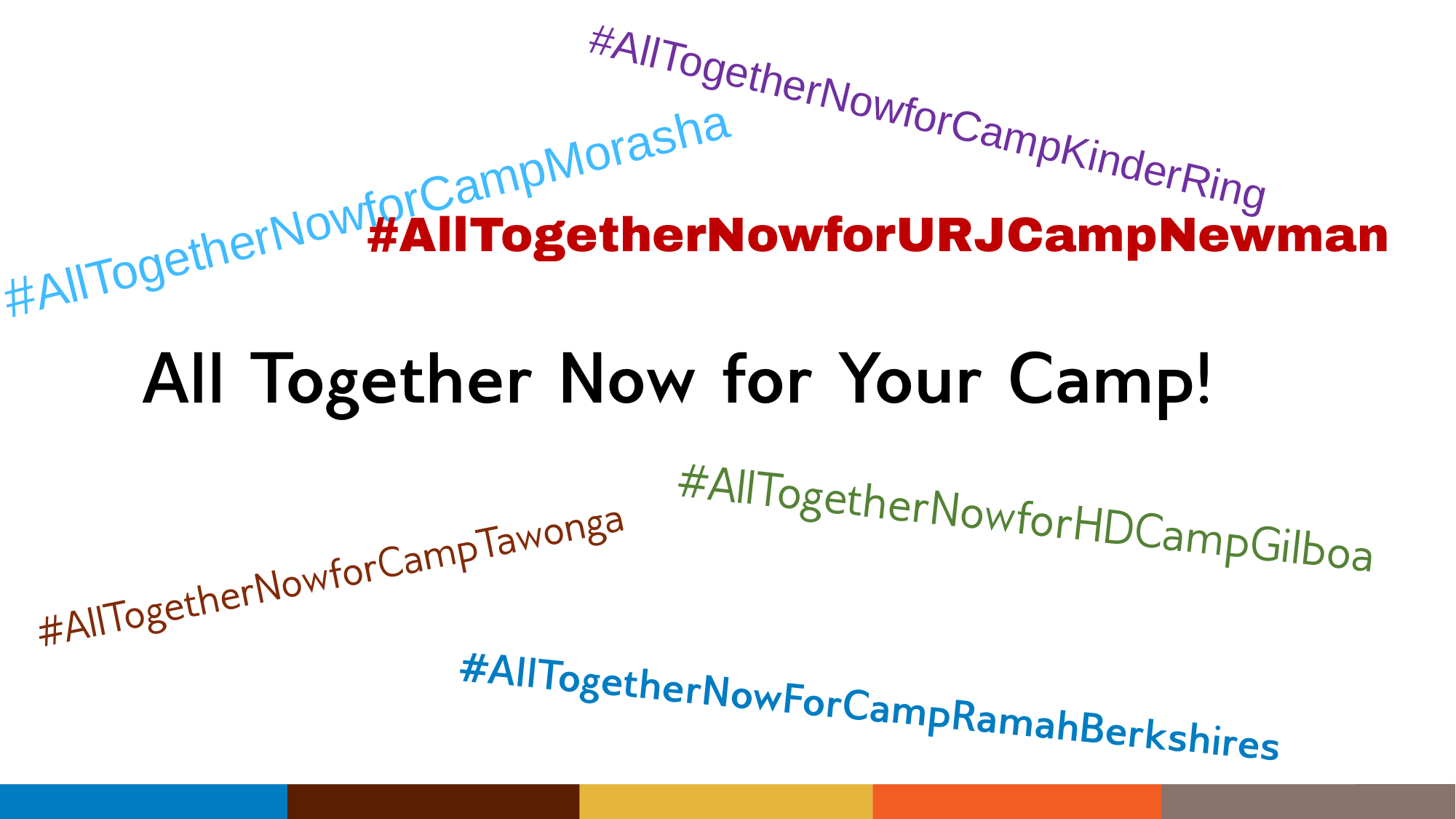

#AllTogetherNowforCampKinderRing
#AllTogetherNowforCampMorasha
#AllTogetherNowforURJCampNewman

All Together Now for Your Camp!
#AllTogetherNowforHDCampGilboa
#AllTogetherNowforCampTawonga
#AllTogetherNowForCampRamahBerkshires